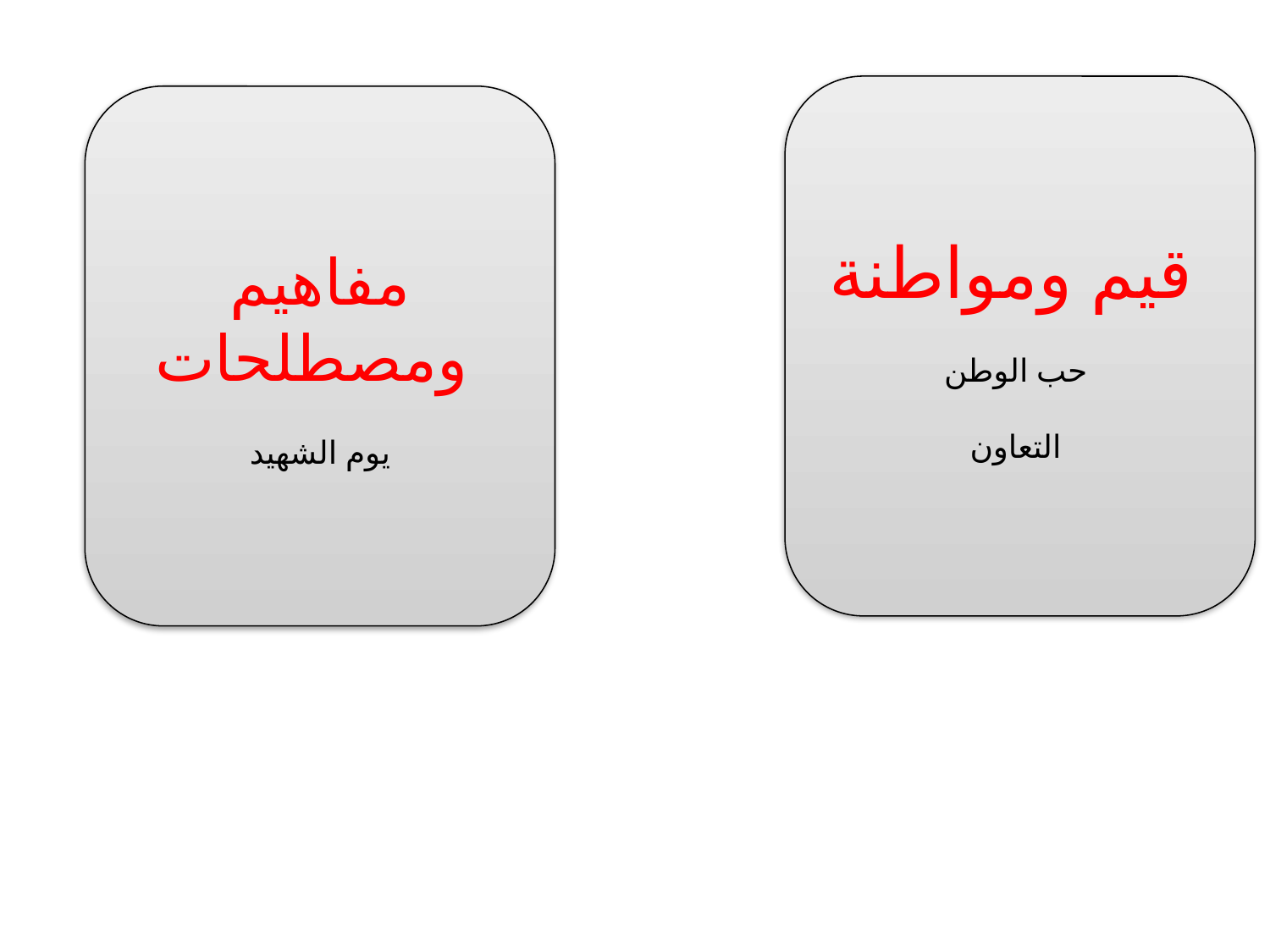

قيم ومواطنة

حب الوطن

التعاون
مفاهيم ومصطلحات

يوم الشهيد